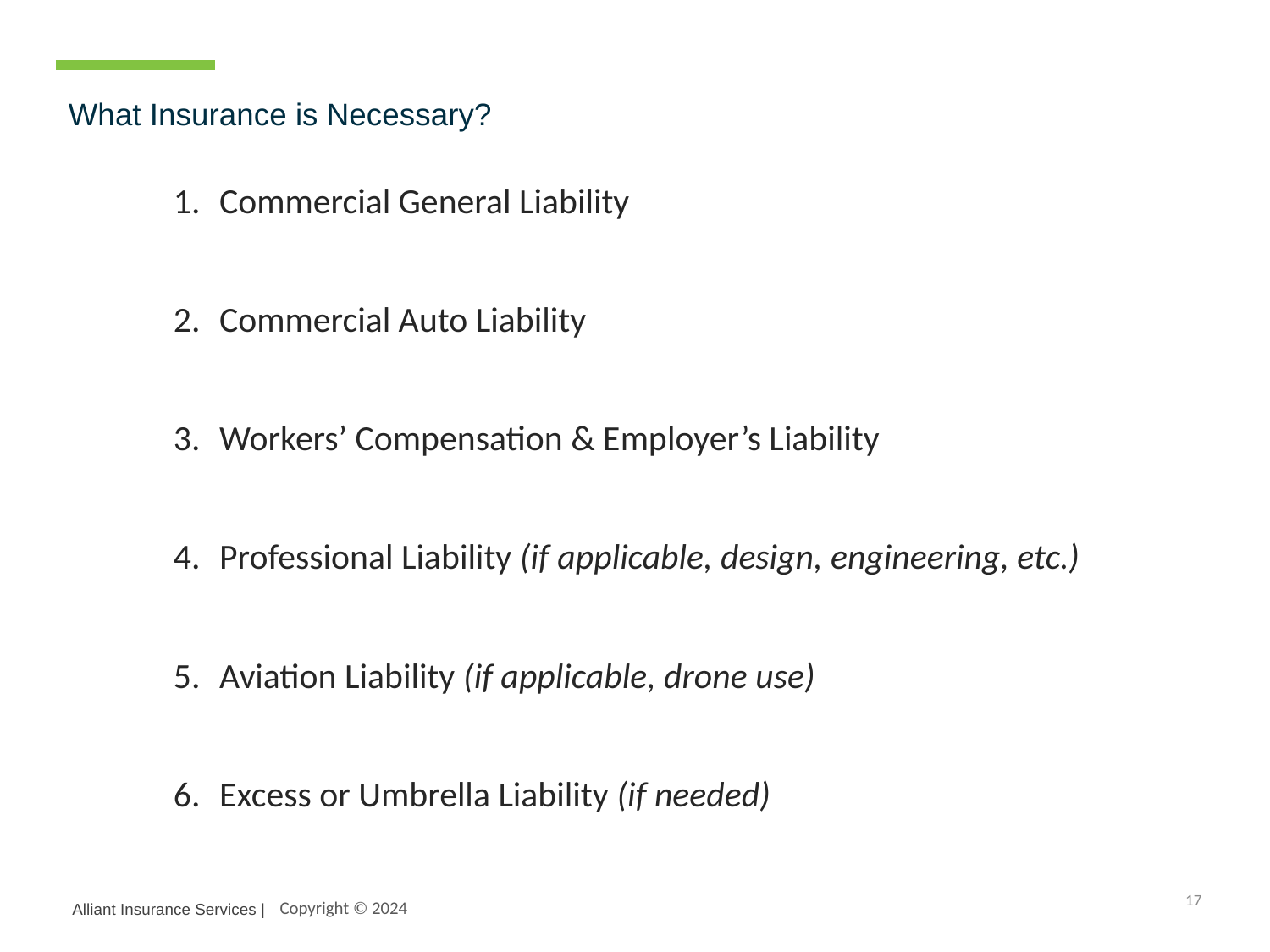

# What Insurance is Necessary?
Commercial General Liability

Commercial Auto Liability

Workers’ Compensation & Employer’s Liability

Professional Liability (if applicable, design, engineering, etc.)

Aviation Liability (if applicable, drone use)

Excess or Umbrella Liability (if needed)

17
Copyright © 2024